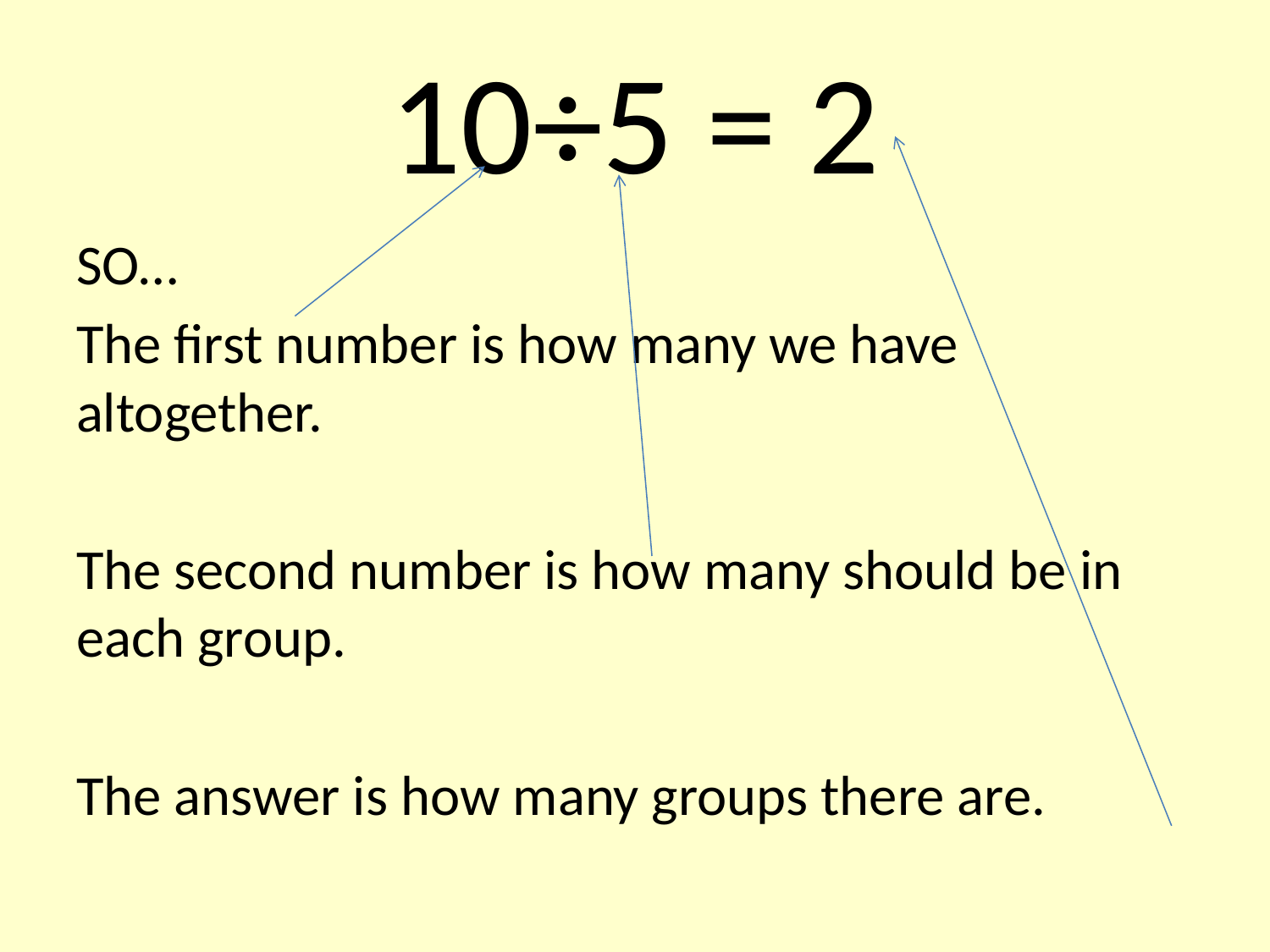

# 10÷5 = 2
SO…
The first number is how many we have altogether.

The second number is how many should be in each group.

The answer is how many groups there are.